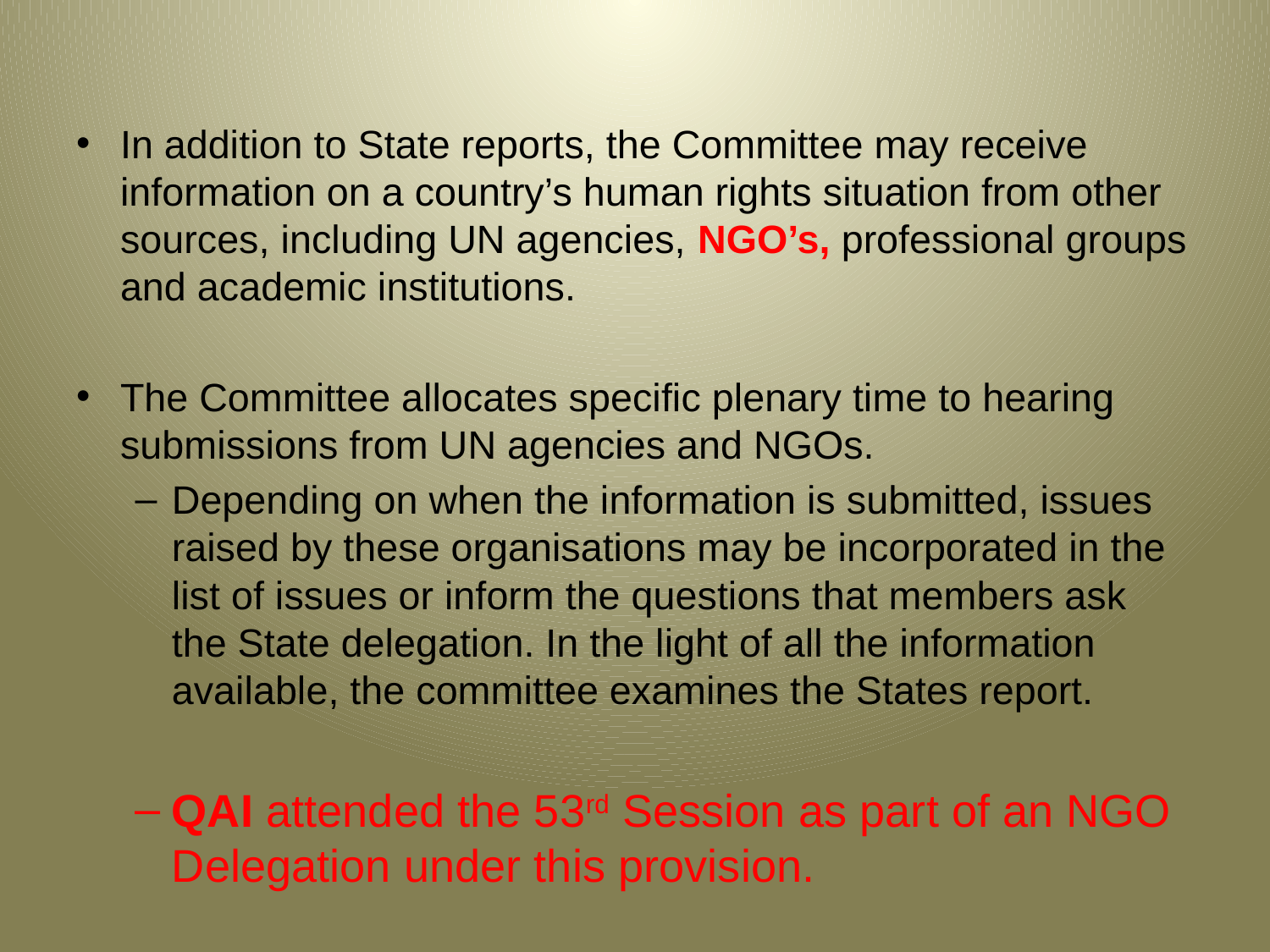

In addition to State reports, the Committee may receive information on a country’s human rights situation from other sources, including UN agencies, NGO’s, professional groups and academic institutions.

The Committee allocates specific plenary time to hearing submissions from UN agencies and NGOs.
Depending on when the information is submitted, issues raised by these organisations may be incorporated in the list of issues or inform the questions that members ask the State delegation. In the light of all the information available, the committee examines the States report.

QAI attended the 53rd Session as part of an NGO Delegation under this provision.